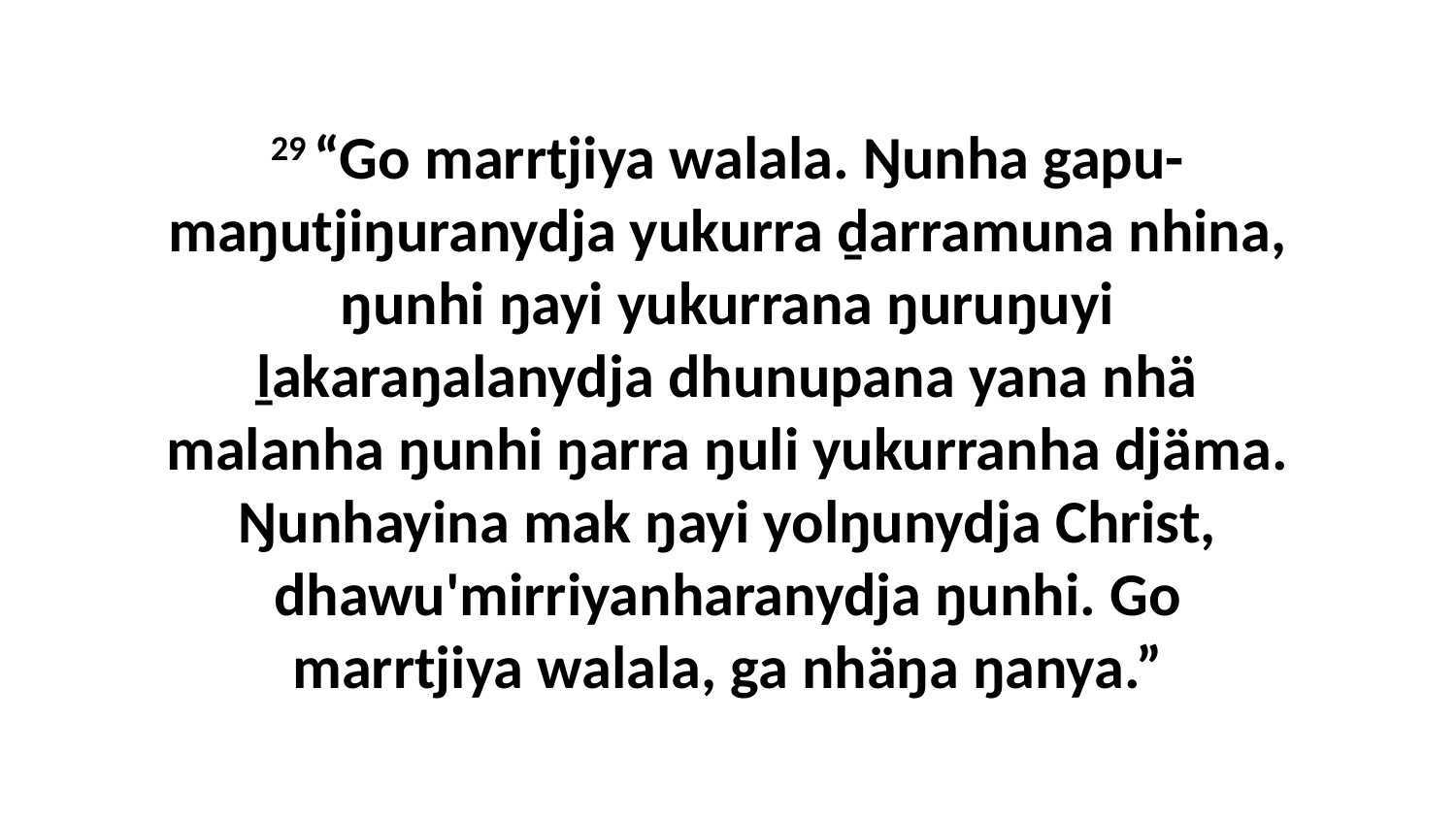

29 “Go marrtjiya walala. Ŋunha gapu-maŋutjiŋuranydja yukurra ḏarramuna nhina, ŋunhi ŋayi yukurrana ŋuruŋuyi ḻakaraŋalanydja dhunupana yana nhä malanha ŋunhi ŋarra ŋuli yukurranha djäma. Ŋunhayina mak ŋayi yolŋunydja Christ, dhawu'mirriyanharanydja ŋunhi. Go marrtjiya walala, ga nhäŋa ŋanya.”